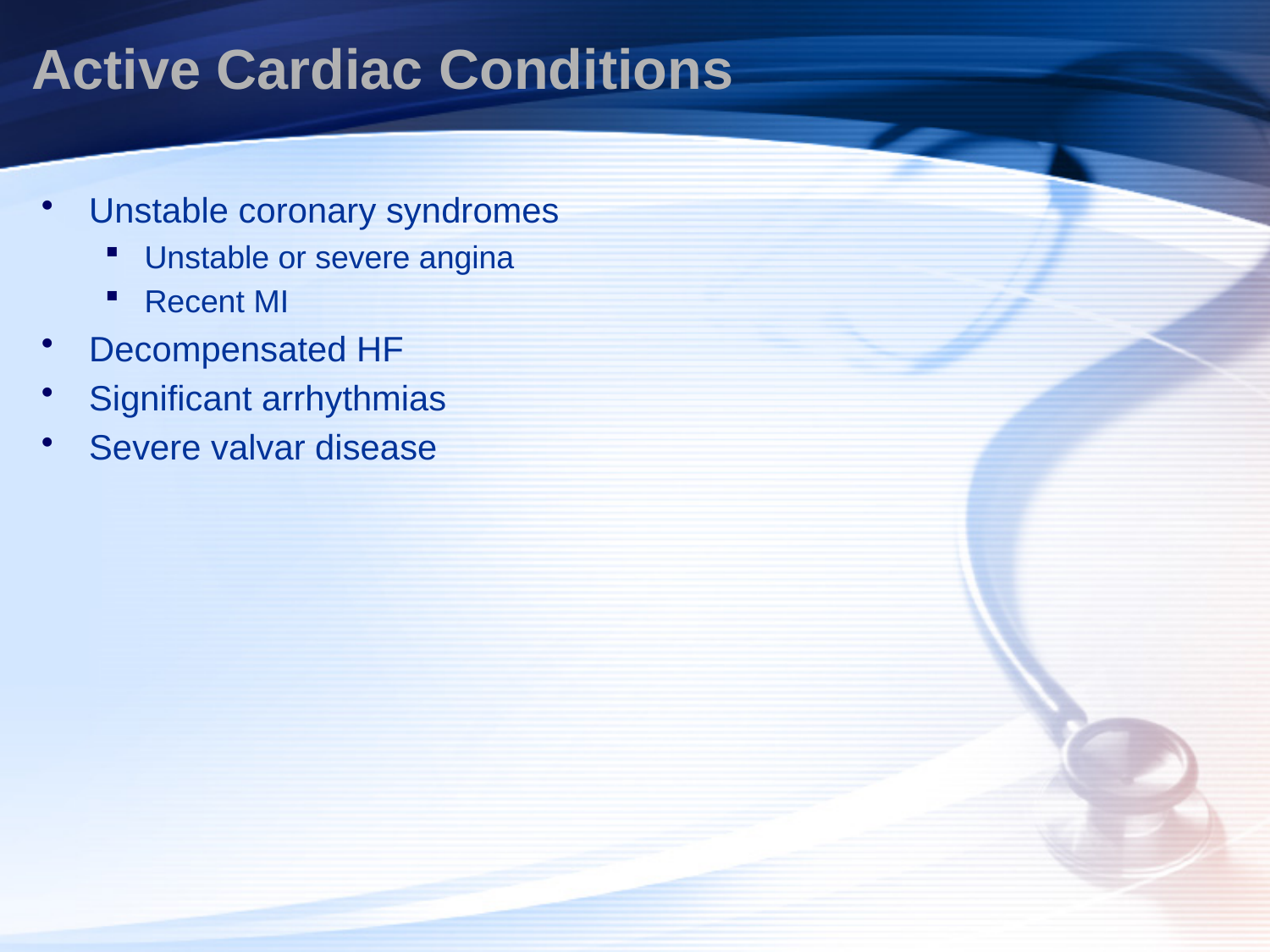

# Active Cardiac Conditions
Unstable coronary syndromes
Unstable or severe angina
Recent MI
Decompensated HF
Significant arrhythmias
Severe valvar disease